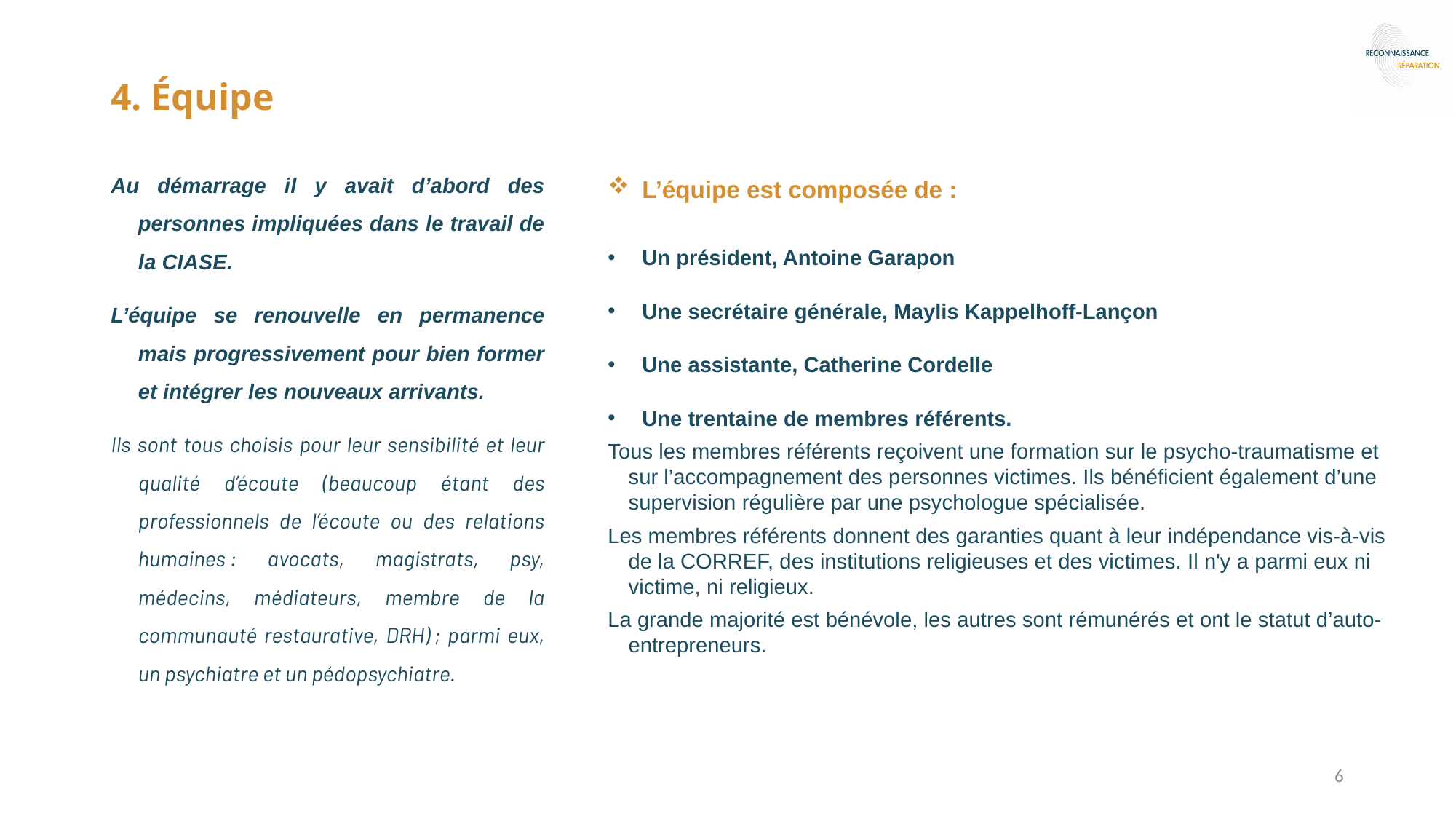

4. Équipe
# Au démarrage il y avait d’abord des personnes impliquées dans le travail de la CIASE.
L’équipe se renouvelle en permanence mais progressivement pour bien former et intégrer les nouveaux arrivants.
Ils sont tous choisis pour leur sensibilité et leur qualité d’écoute (beaucoup étant des professionnels de l’écoute ou des relations humaines : avocats, magistrats, psy, médecins, médiateurs, membre de la communauté restaurative, DRH) ; parmi eux, un psychiatre et un pédopsychiatre.

L’équipe est composée de :
Un président, Antoine Garapon
Une secrétaire générale, Maylis Kappelhoff-Lançon
Une assistante, Catherine Cordelle
Une trentaine de membres référents.
Tous les membres référents reçoivent une formation sur le psycho-traumatisme et sur l’accompagnement des personnes victimes. Ils bénéficient également d’une supervision régulière par une psychologue spécialisée.
Les membres référents donnent des garanties quant à leur indépendance vis-à-vis de la CORREF, des institutions religieuses et des victimes. Il n'y a parmi eux ni victime, ni religieux.
La grande majorité est bénévole, les autres sont rémunérés et ont le statut d’auto-entrepreneurs.

6